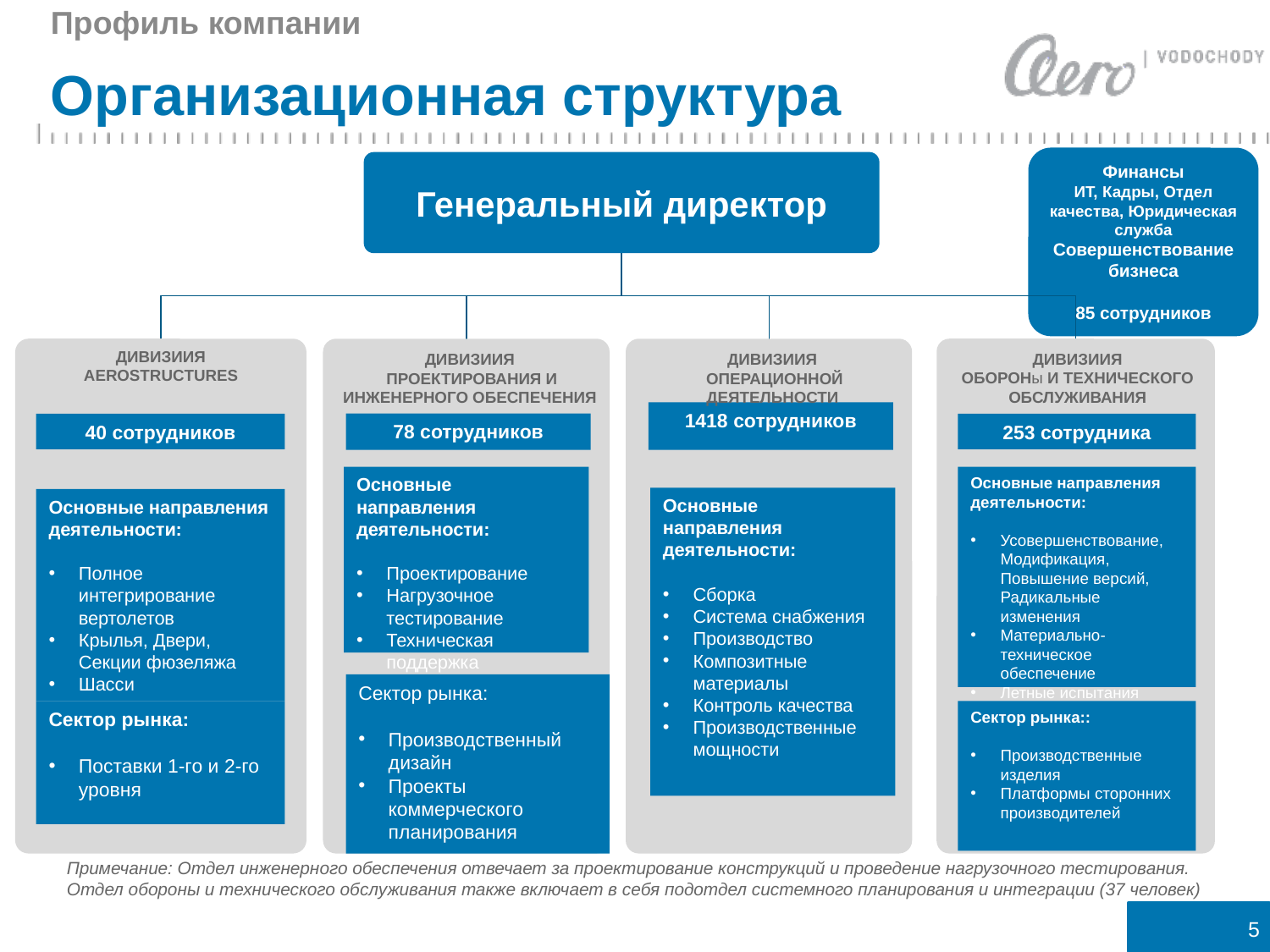

Профиль компании
# Организационная структура
Финансы
ИТ, Кадры, Отдел качества, Юридическая служба
Совершенствование бизнеса

85 сотрудников
Генеральный директор

ДИВИЗИИЯ
AEROSTRUCTURES
ДИВИЗИИЯ
ОБОРОНы И ТЕХНИЧЕСКОГО ОБСЛУЖИВАНИЯ
ДИВИЗИИЯ
 ПРОЕКТИРОВАНИЯ И ИНЖЕНЕРНОГО ОБЕСПЕЧЕНИЯ
ДИВИЗИИЯ
 ОПЕРАЦИОННОЙ ДЕЯТЕЛЬНОСТИ
1418 сотрудников
40 сотрудников
78 сотрудников
253 сотрудника
Основные направления деятельности:

Проектирование
Нагрузочное тестирование
Техническая поддержка
Основные направления деятельности:

Усовершенствование, Модификация, Повышение версий, Радикальные изменения
Материально-техническое обеспечение
Летные испытания
Системная интеграция
Основные направления деятельности:

Сборка
Система снабжения
Производство
Композитные материалы
Контроль качества
Производственные мощности
Основные направления деятельности:

Полное интегрирование вертолетов
Крылья, Двери, Секции фюзеляжа
Шасси
Сектор рынка:

Производственный дизайн
Проекты коммерческого планирования
Сектор рынка:

Поставки 1-го и 2-го уровня
Сектор рынка::

Производственные изделия
Платформы сторонних производителей
Примечание: Отдел инженерного обеспечения отвечает за проектирование конструкций и проведение нагрузочного тестирования.
Отдел обороны и технического обслуживания также включает в себя подотдел системного планирования и интеграции (37 человек)